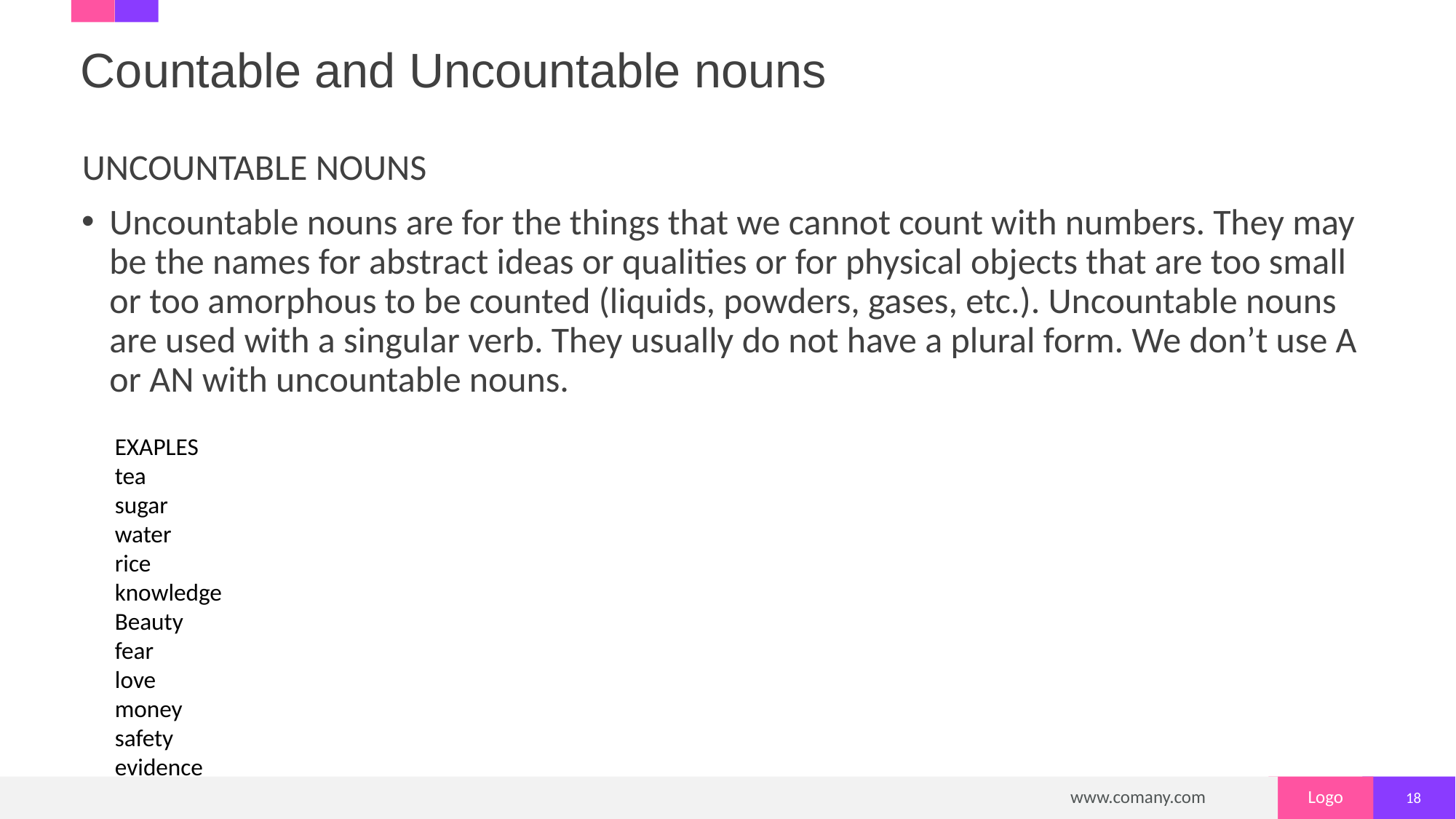

# Countable and Uncountable nouns
UNCOUNTABLE NOUNS
Uncountable nouns are for the things that we cannot count with numbers. They may be the names for abstract ideas or qualities or for physical objects that are too small or too amorphous to be counted (liquids, powders, gases, etc.). Uncountable nouns are used with a singular verb. They usually do not have a plural form. We don’t use A or AN with uncountable nouns.

EXAPLES
tea
sugar
water
rice
knowledge
Beauty
fear
love
money
safety
evidence
18